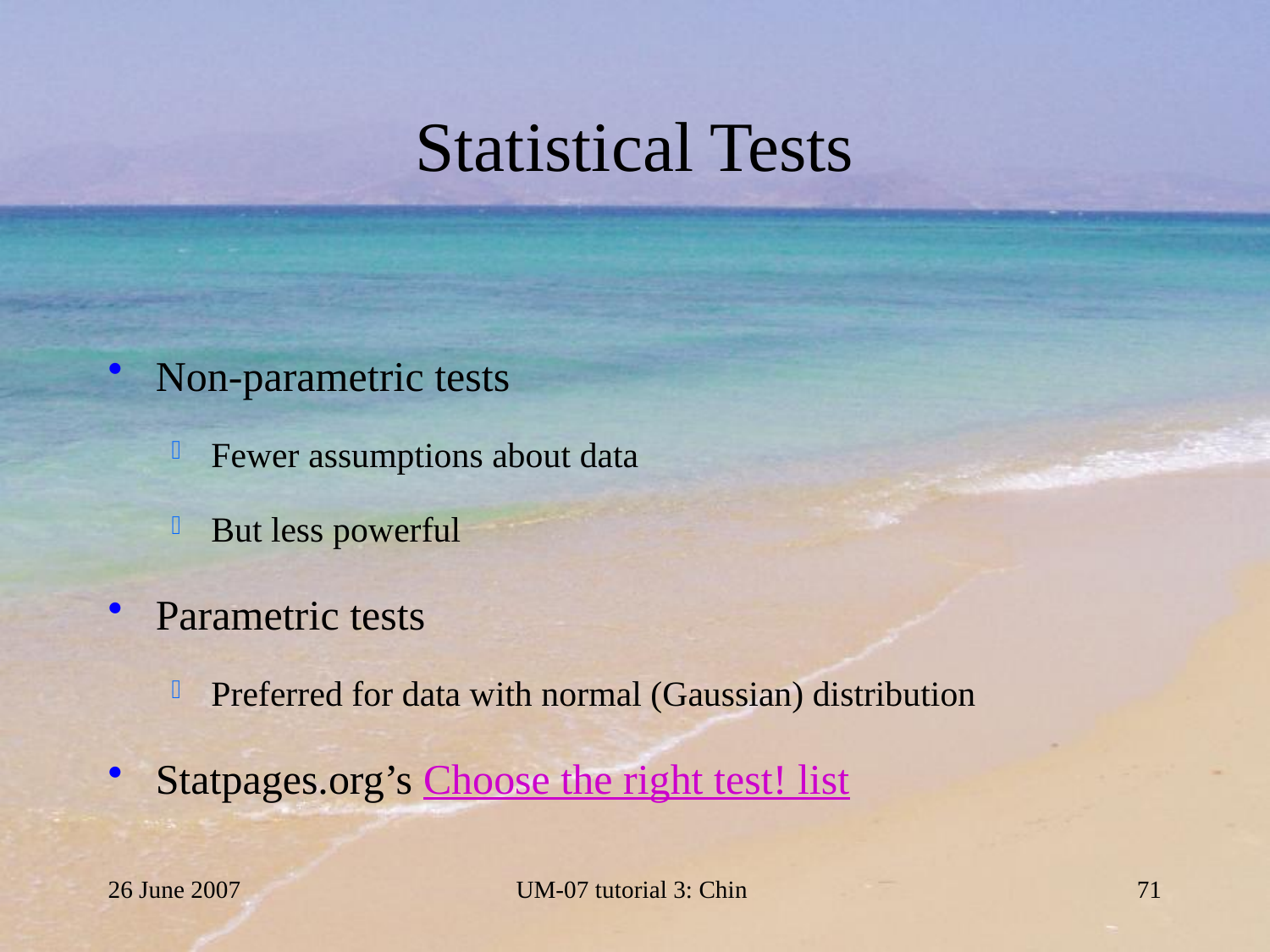

# Statistical Tests
Non-parametric tests
Fewer assumptions about data
But less powerful
Parametric tests
Preferred for data with normal (Gaussian) distribution
Statpages.org’s Choose the right test! list
26 June 2007
UM-07 tutorial 3: Chin
71